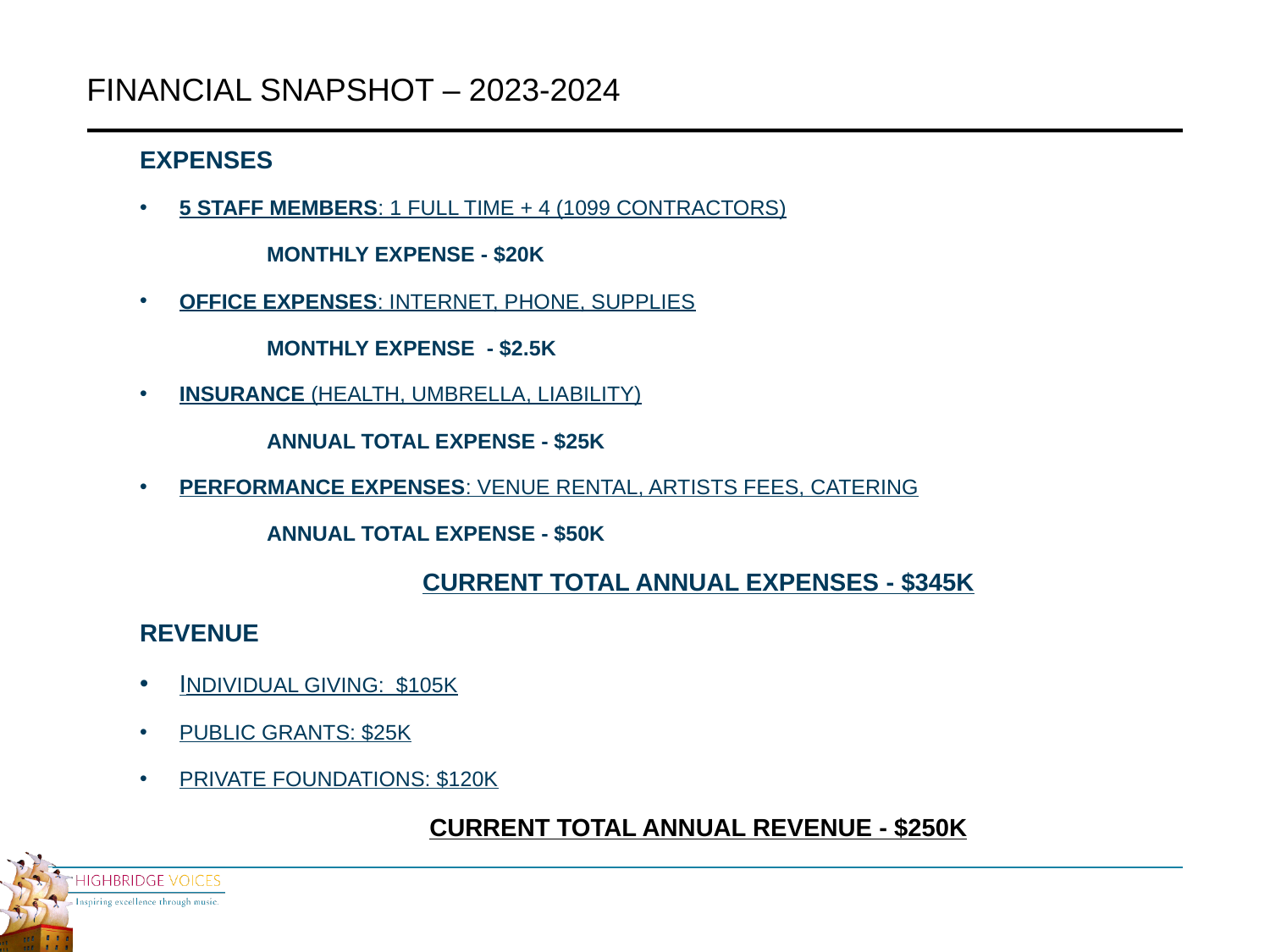

FINANCIAL SNAPSHOT – 2023-2024
EXPENSES
5 STAFF MEMBERS: 1 FULL TIME + 4 (1099 CONTRACTORS)
	MONTHLY EXPENSE - $20K
OFFICE EXPENSES: INTERNET, PHONE, SUPPLIES
	MONTHLY EXPENSE  - $2.5K
INSURANCE (HEALTH, UMBRELLA, LIABILITY)
	ANNUAL TOTAL EXPENSE - $25K
PERFORMANCE EXPENSES: VENUE RENTAL, ARTISTS FEES, CATERING
	ANNUAL TOTAL EXPENSE - $50K
	CURRENT TOTAL ANNUAL EXPENSES - $345K
REVENUE
INDIVIDUAL GIVING:  $105K
PUBLIC GRANTS: $25K
PRIVATE FOUNDATIONS: $120K
	CURRENT TOTAL ANNUAL REVENUE - $250K